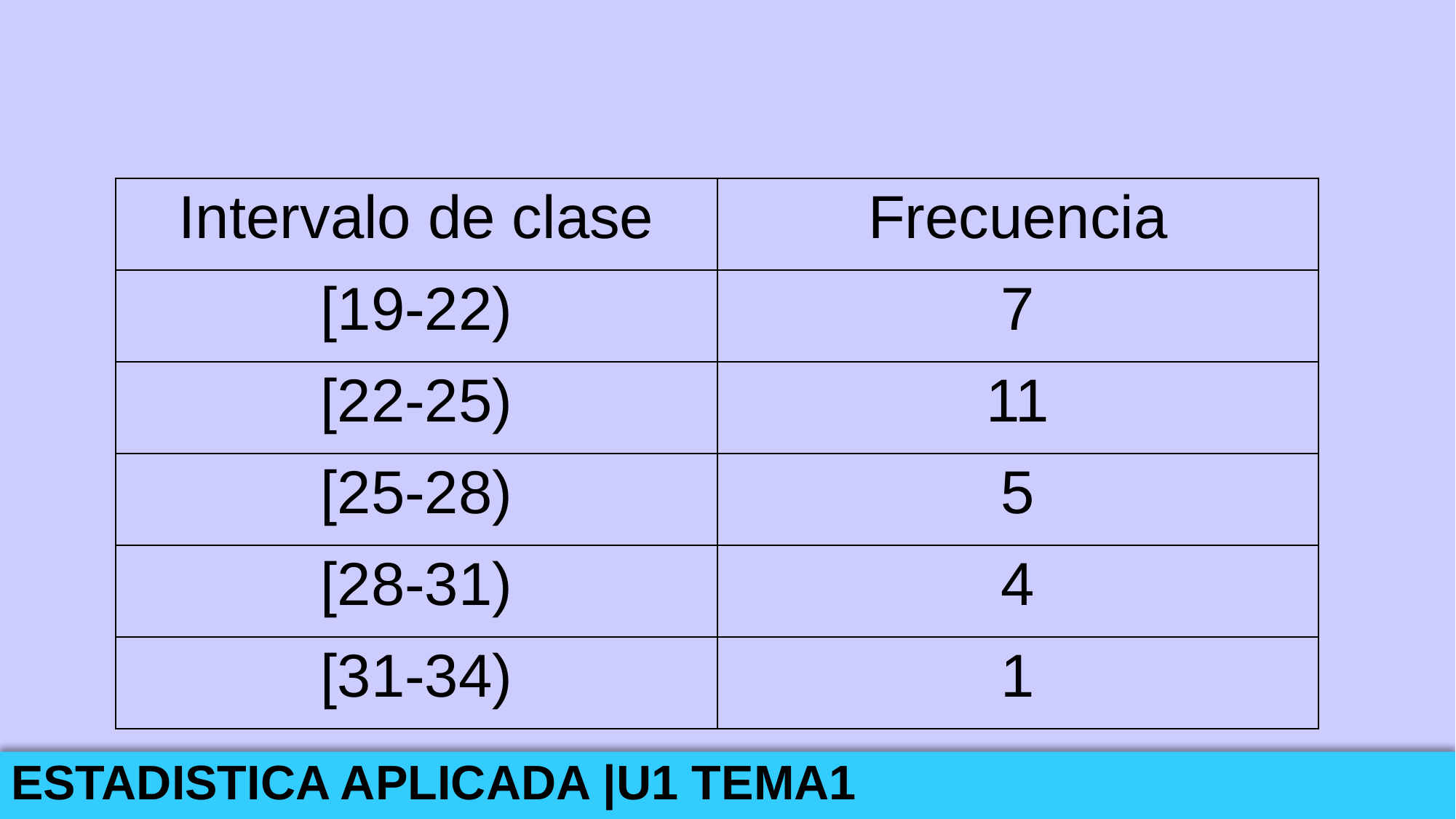

| Intervalo de clase | Frecuencia |
| --- | --- |
| [19-22) | 7 |
| [22-25) | 11 |
| [25-28) | 5 |
| [28-31) | 4 |
| [31-34) | 1 |

ESTADISTICA APLICADA |U1 TEMA1